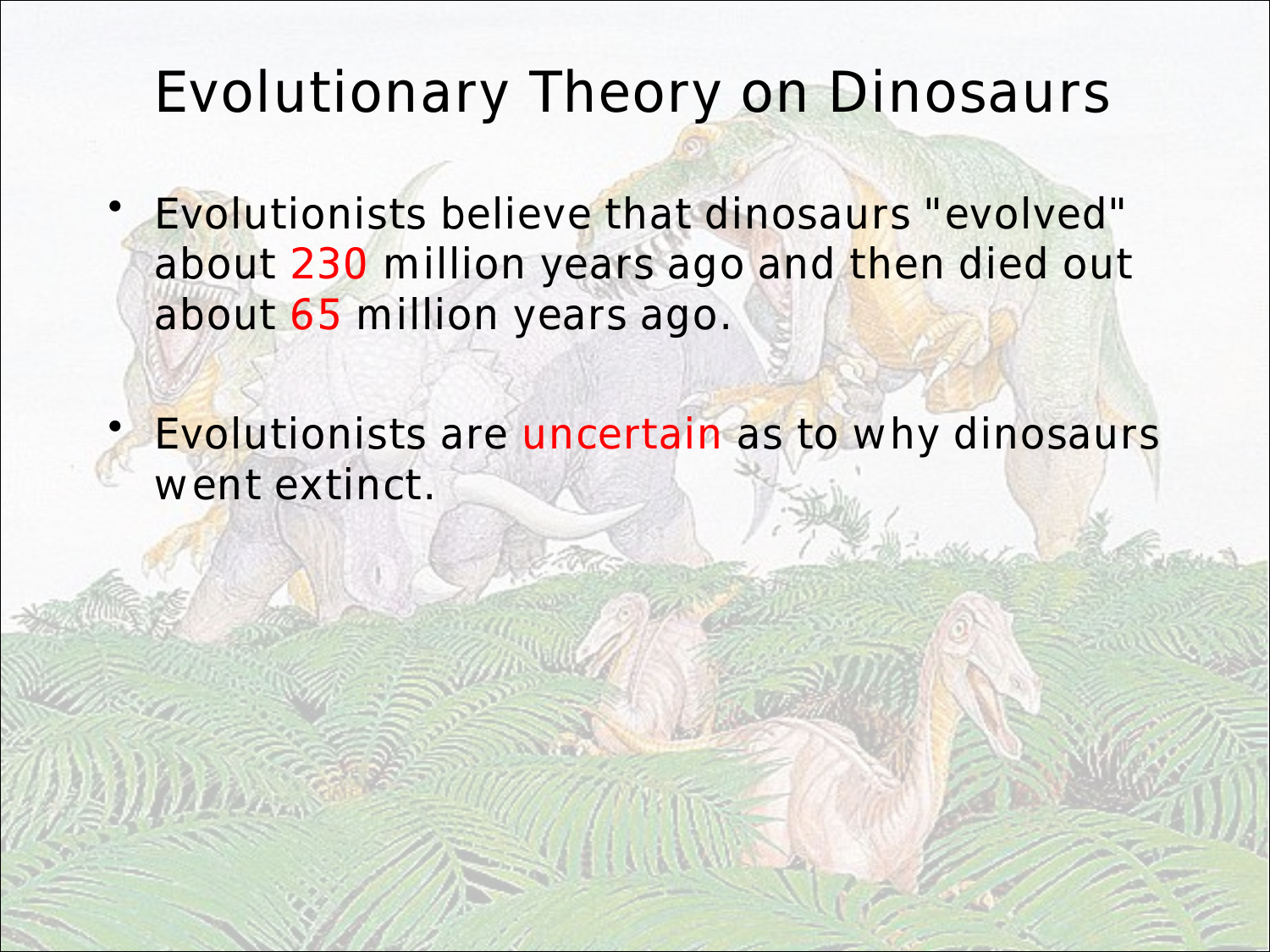

# Evolutionary Theory on Dinosaurs
Evolutionists believe that dinosaurs "evolved" about 230 million years ago and then died out about 65 million years ago.

Evolutionists are uncertain as to why dinosaurs went extinct.